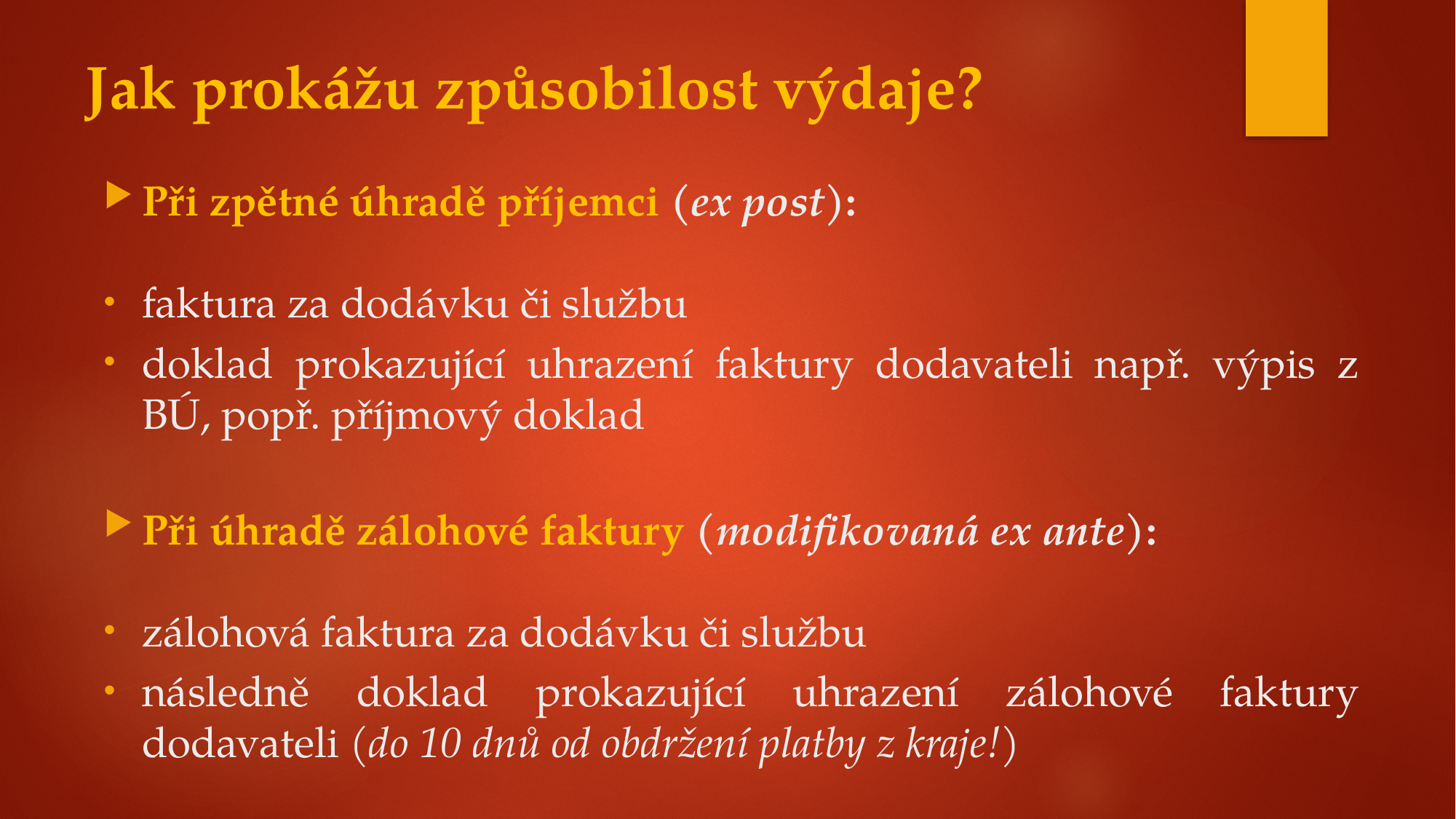

# Jak prokážu způsobilost výdaje?
Při zpětné úhradě příjemci (ex post):

faktura za dodávku či službu
doklad prokazující uhrazení faktury dodavateli např. výpis z BÚ, popř. příjmový doklad

Při úhradě zálohové faktury (modifikovaná ex ante):

zálohová faktura za dodávku či službu
následně doklad prokazující uhrazení zálohové faktury dodavateli (do 10 dnů od obdržení platby z kraje!)